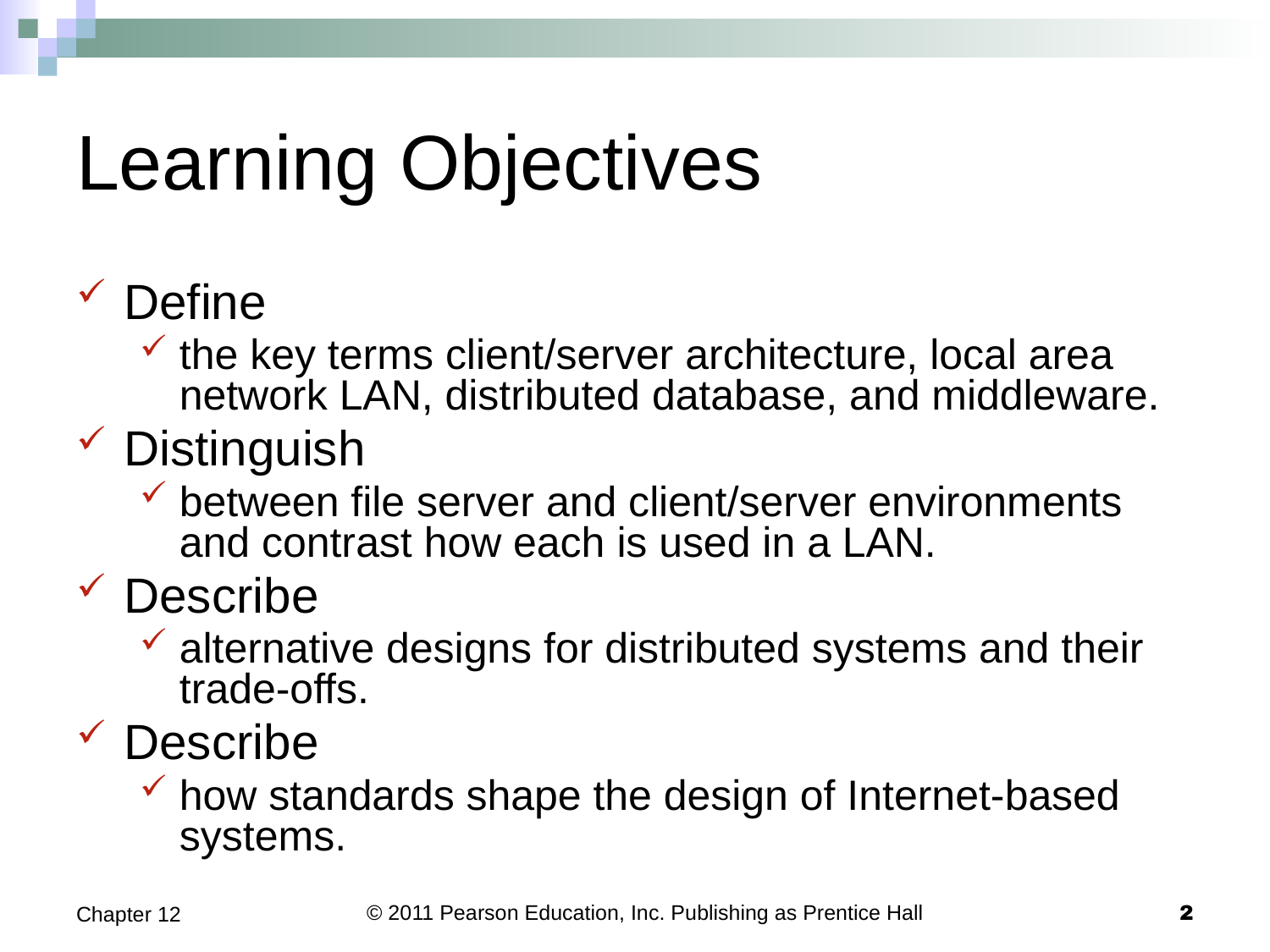

# Learning Objectives
Define
the key terms client/server architecture, local area network LAN, distributed database, and middleware.
Distinguish
between file server and client/server environments and contrast how each is used in a LAN.
Describe
alternative designs for distributed systems and their trade-offs.
Describe
how standards shape the design of Internet-based systems.
Chapter 12
© 2011 Pearson Education, Inc. Publishing as Prentice Hall
2